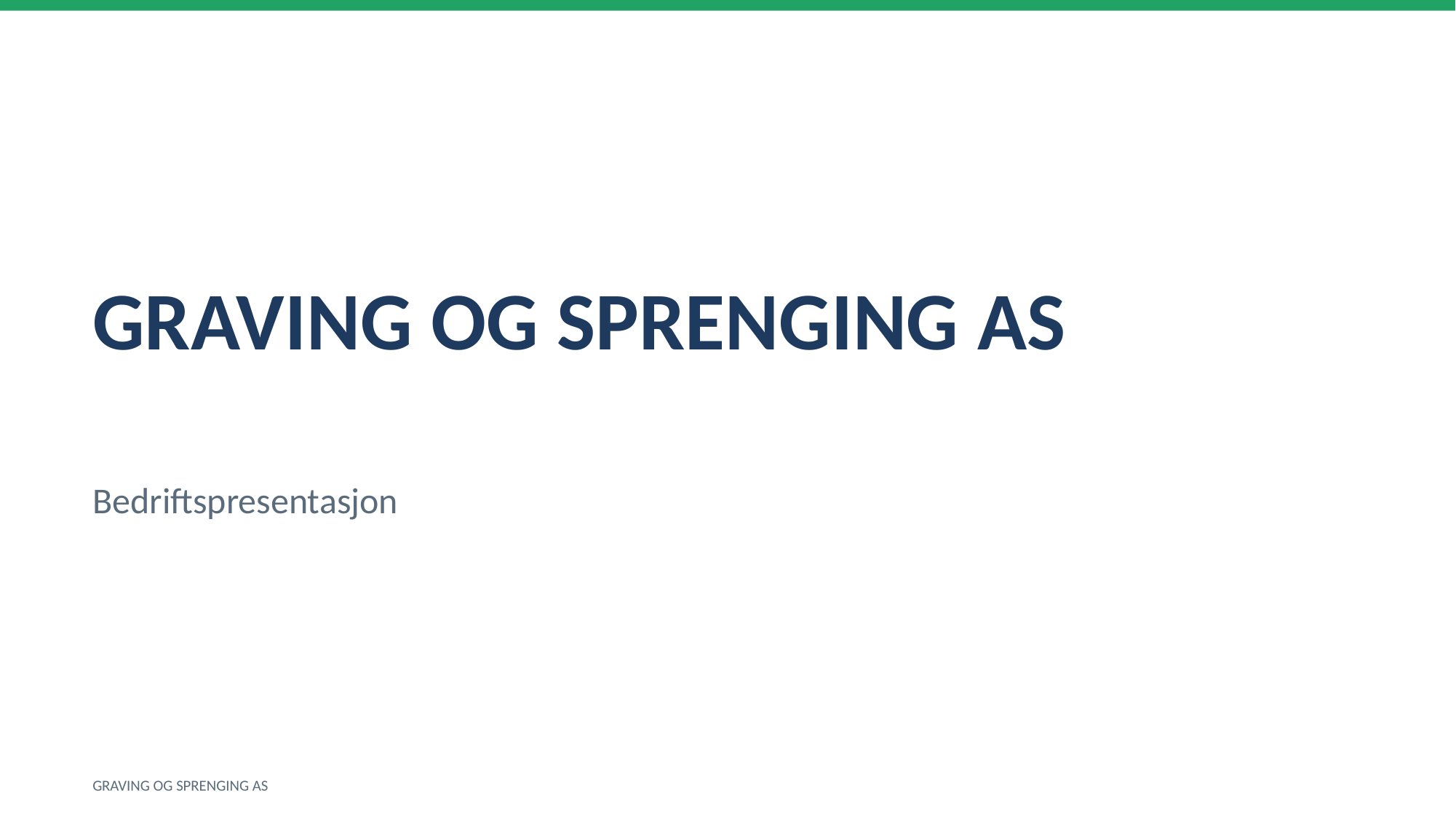

GRAVING OG SPRENGING AS
Bedriftspresentasjon
GRAVING OG SPRENGING AS